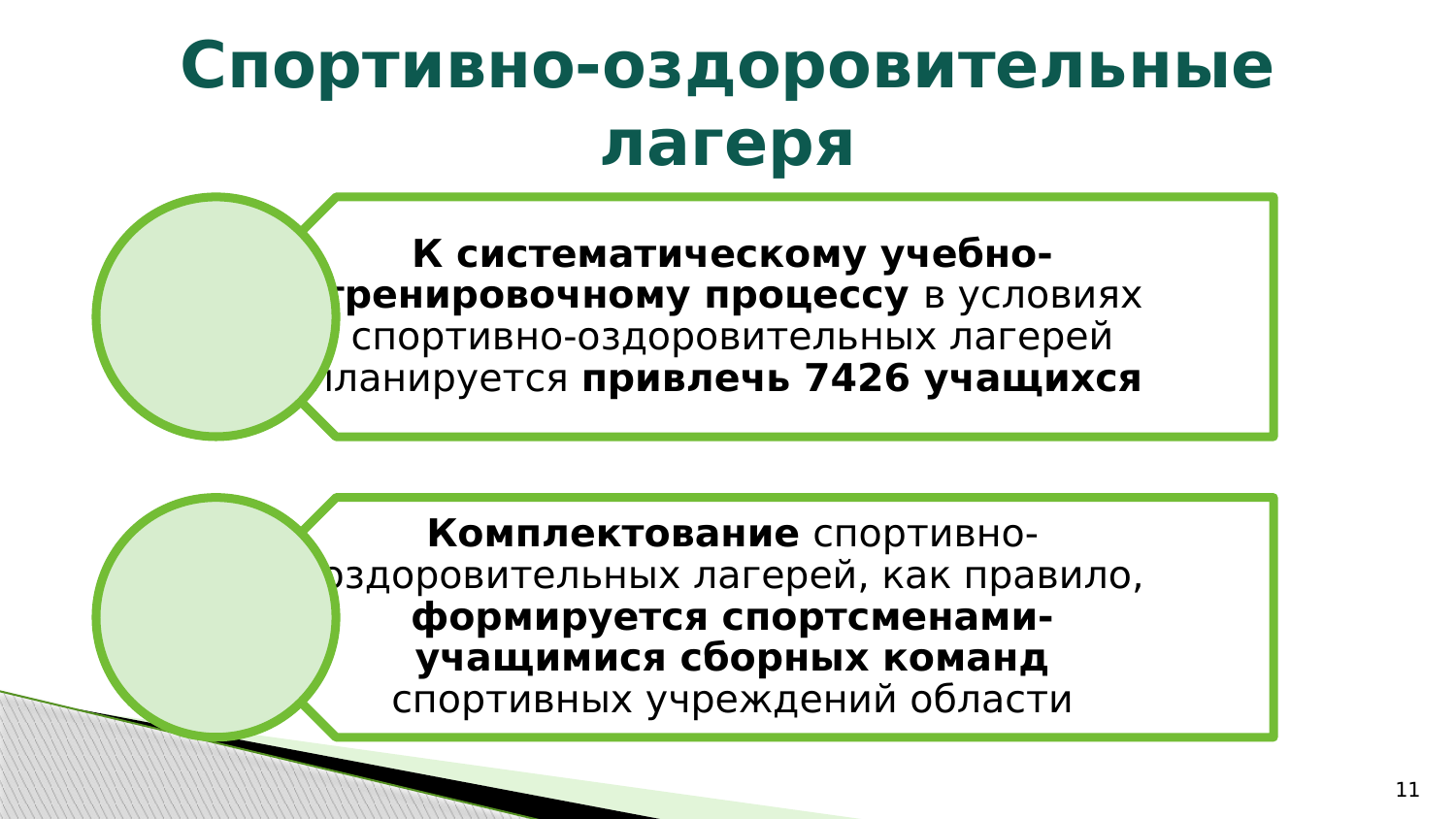

# Спортивно-оздоровительные лагеря
К систематическому учебно-тренировочному процессу в условиях спортивно-оздоровительных лагерей планируется привлечь 7426 учащихся
Комплектование спортивно-оздоровительных лагерей, как правило, формируется спортсменами-учащимися сборных команд спортивных учреждений области
11